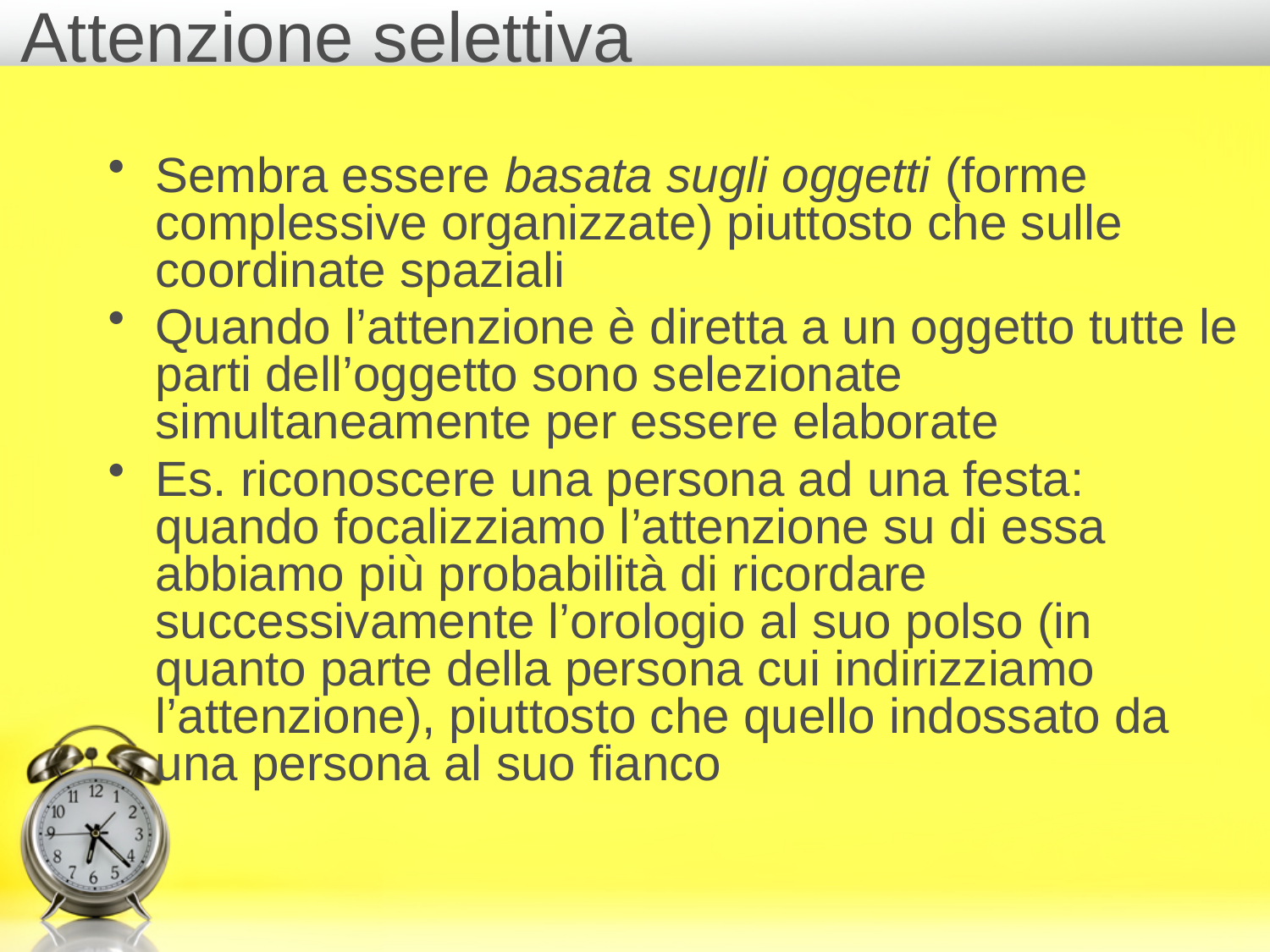

# Attenzione selettiva
Sembra essere basata sugli oggetti (forme complessive organizzate) piuttosto che sulle coordinate spaziali
Quando l’attenzione è diretta a un oggetto tutte le parti dell’oggetto sono selezionate simultaneamente per essere elaborate
Es. riconoscere una persona ad una festa: quando focalizziamo l’attenzione su di essa abbiamo più probabilità di ricordare successivamente l’orologio al suo polso (in quanto parte della persona cui indirizziamo l’attenzione), piuttosto che quello indossato da una persona al suo fianco